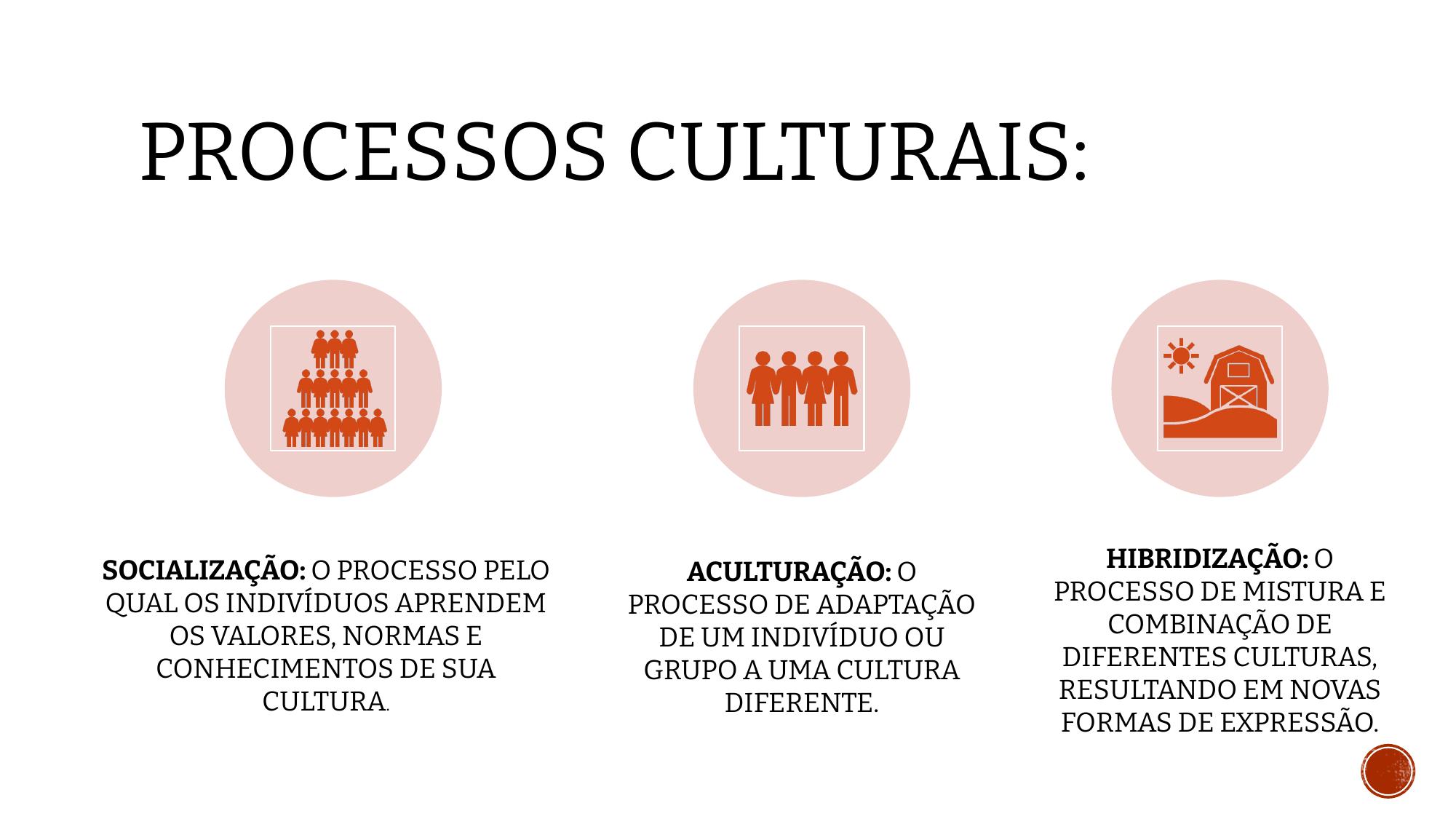

# Processos Culturais:
Socialização: O processo pelo qual os indivíduos aprendem os valores, normas e conhecimentos de sua cultura.
Aculturação: O processo de adaptação de um indivíduo ou grupo a uma cultura diferente.
Hibridização: O processo de mistura e combinação de diferentes culturas, resultando em novas formas de expressão.